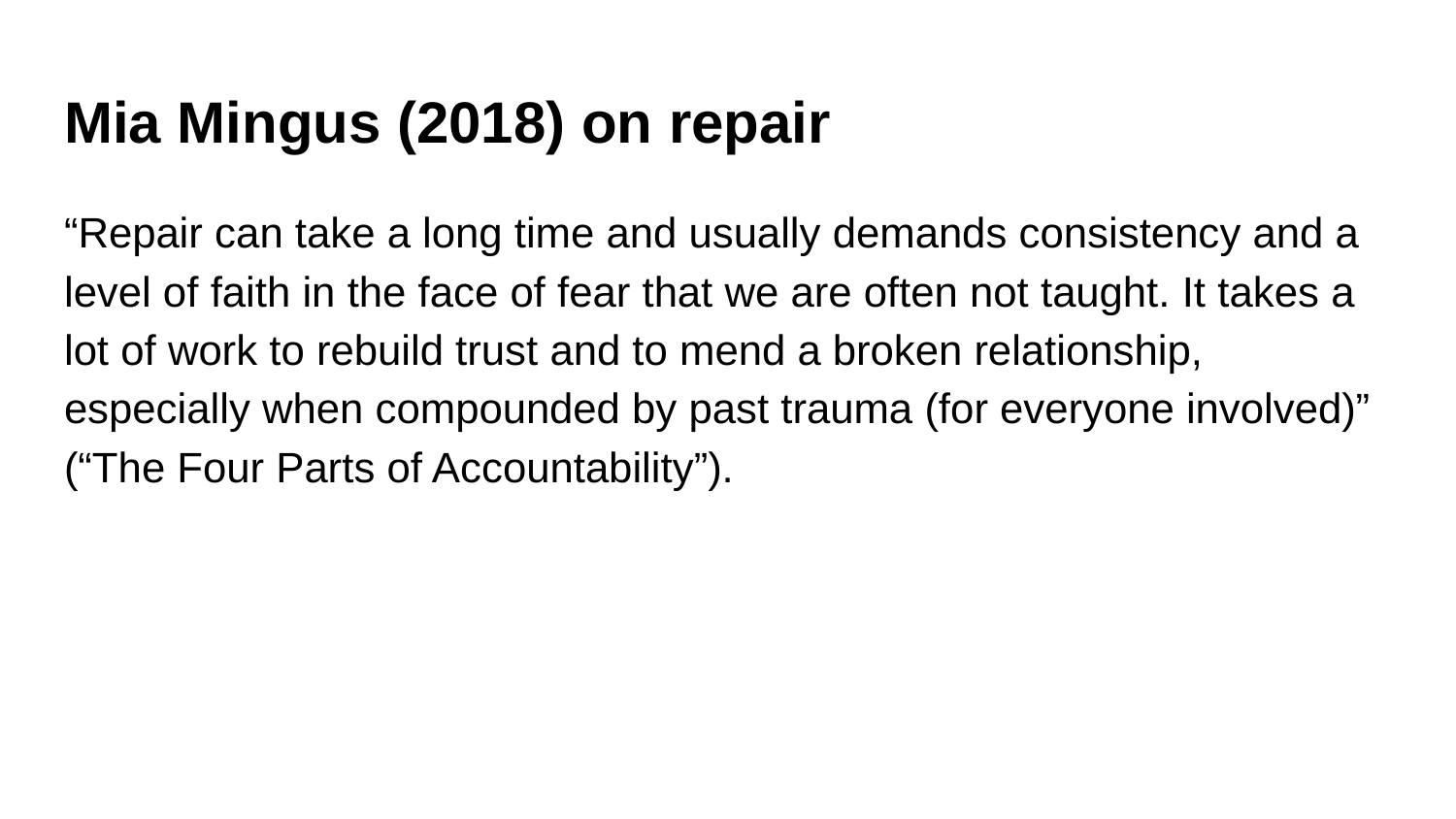

# Mia Mingus (2018) on repair
“Repair can take a long time and usually demands consistency and a level of faith in the face of fear that we are often not taught. It takes a lot of work to rebuild trust and to mend a broken relationship, especially when compounded by past trauma (for everyone involved)” (“The Four Parts of Accountability”).